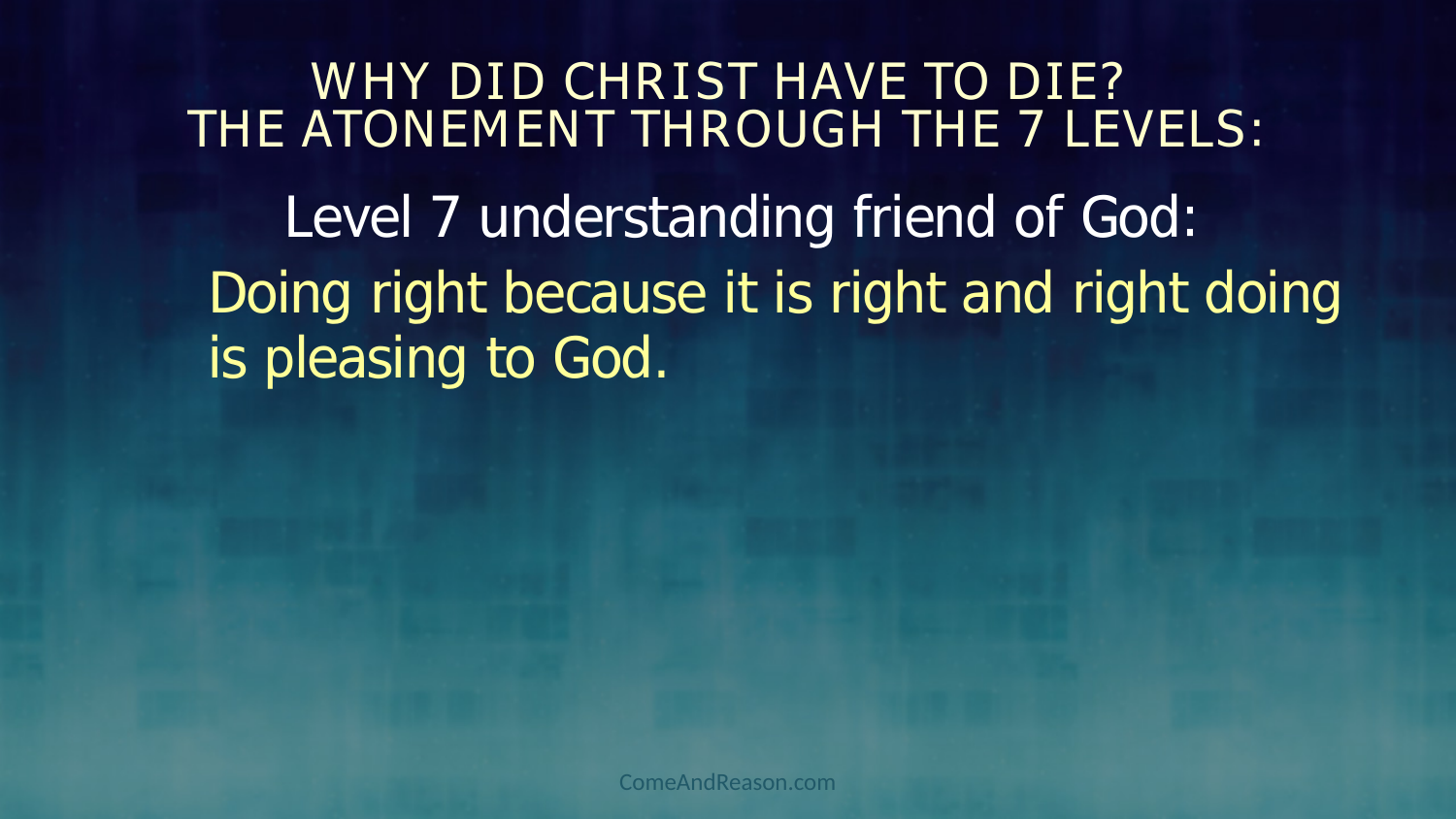

# Why Did Christ have to Die? The Atonement through the 7 levels:
Level 7 understanding friend of God:
Doing right because it is right and right doing is pleasing to God.
ComeAndReason.com